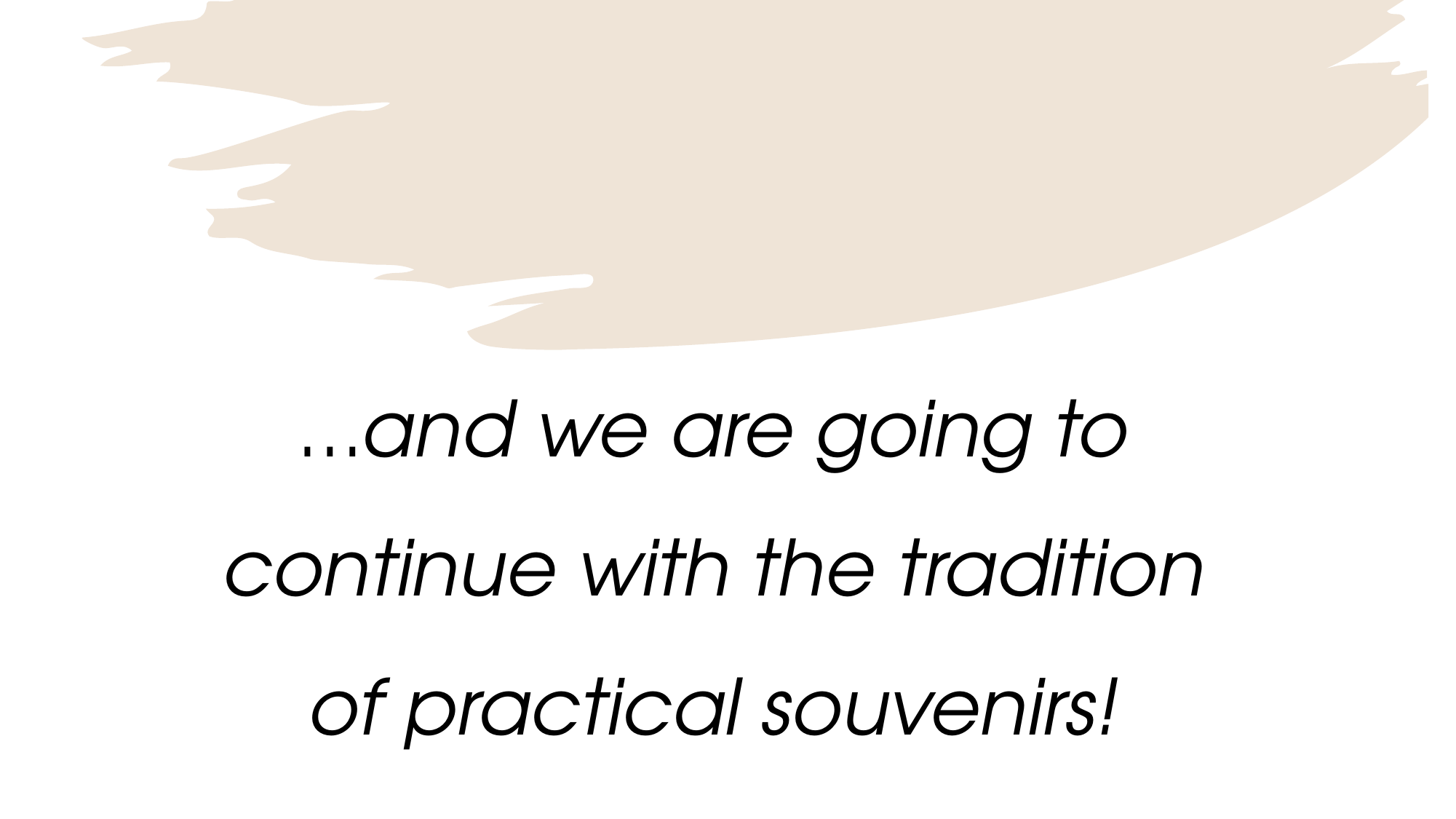

# …and we are going to continue with the tradition of practical souvenirs!